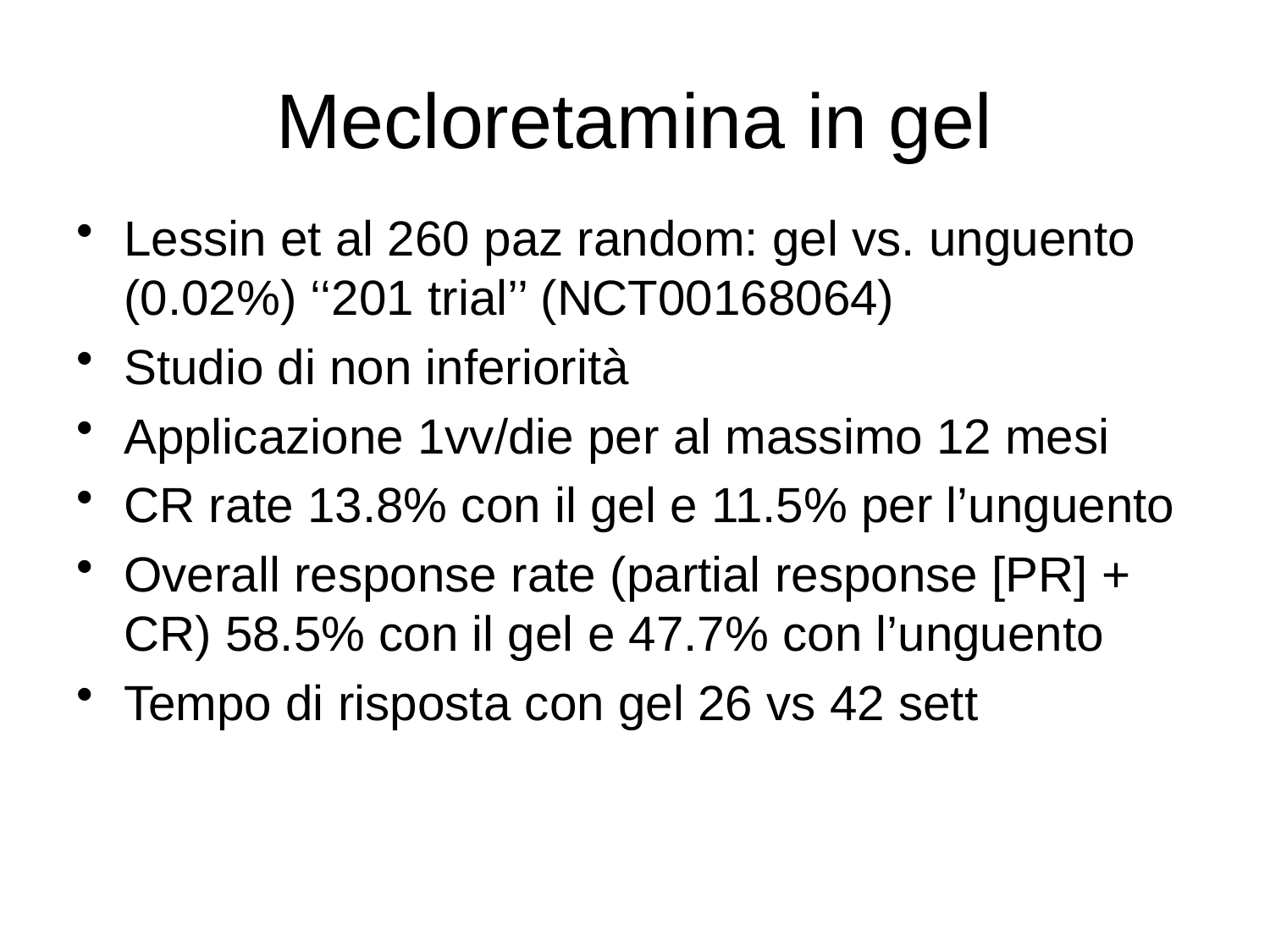

# Mecloretamina in gel
Lessin et al 260 paz random: gel vs. unguento (0.02%) ‘‘201 trial’’ (NCT00168064)
Studio di non inferiorità
Applicazione 1vv/die per al massimo 12 mesi
CR rate 13.8% con il gel e 11.5% per l’unguento
Overall response rate (partial response [PR] + CR) 58.5% con il gel e 47.7% con l’unguento
Tempo di risposta con gel 26 vs 42 sett